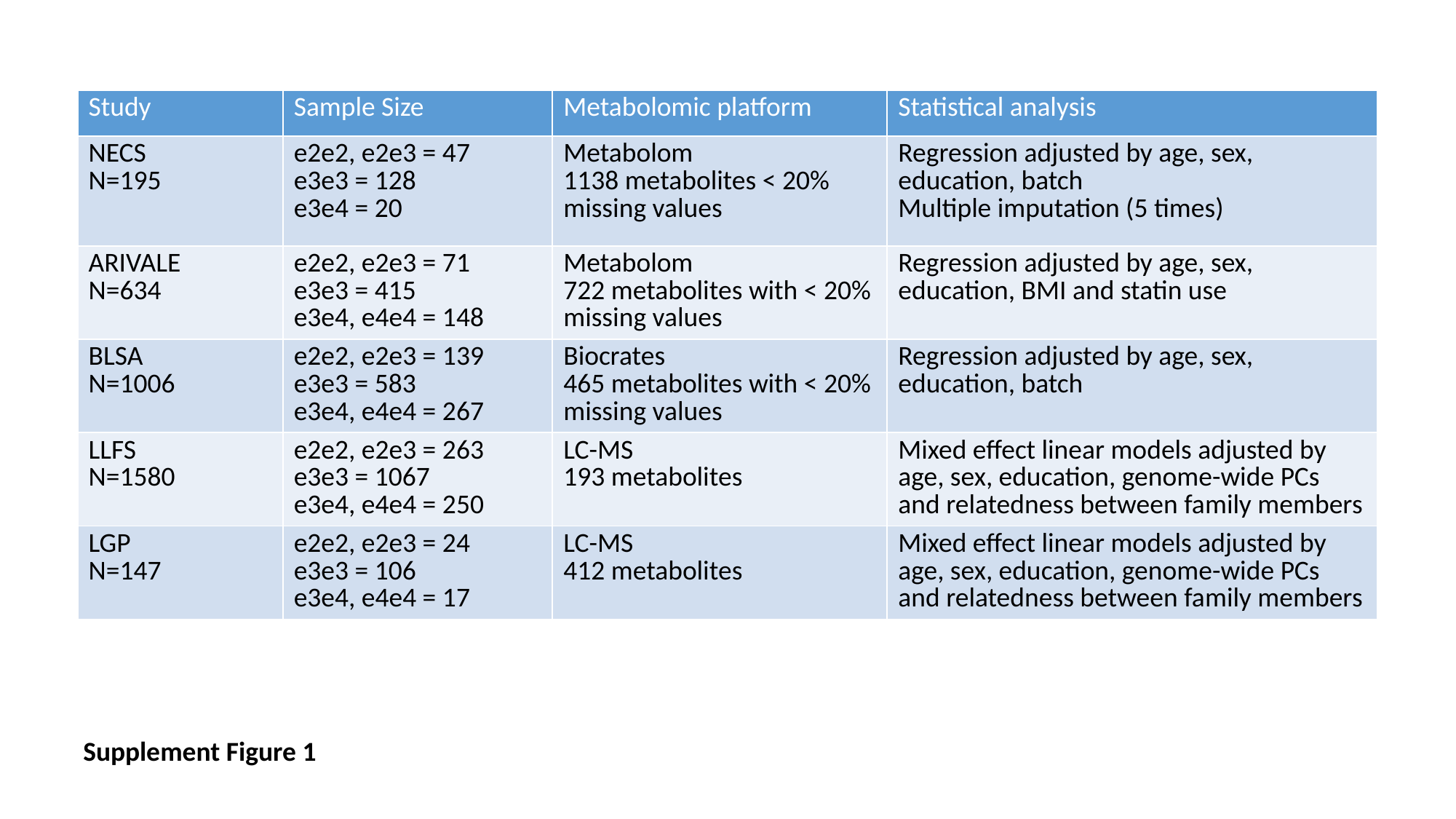

# Participating Studies
| Study | Sample Size | Metabolomic platform | Statistical analysis |
| --- | --- | --- | --- |
| NECS N=195 | e2e2, e2e3 = 47 e3e3 = 128 e3e4 = 20 | Metabolom 1138 metabolites < 20% missing values | Regression adjusted by age, sex, education, batch Multiple imputation (5 times) |
| ARIVALE N=634 | e2e2, e2e3 = 71 e3e3 = 415 e3e4, e4e4 = 148 | Metabolom 722 metabolites with < 20% missing values | Regression adjusted by age, sex, education, BMI and statin use |
| BLSA N=1006 | e2e2, e2e3 = 139 e3e3 = 583 e3e4, e4e4 = 267 | Biocrates 465 metabolites with < 20% missing values | Regression adjusted by age, sex, education, batch |
| LLFS N=1580 | e2e2, e2e3 = 263 e3e3 = 1067 e3e4, e4e4 = 250 | LC-MS 193 metabolites | Mixed effect linear models adjusted by age, sex, education, genome-wide PCs and relatedness between family members |
| LGP N=147 | e2e2, e2e3 = 24 e3e3 = 106 e3e4, e4e4 = 17 | LC-MS 412 metabolites | Mixed effect linear models adjusted by age, sex, education, genome-wide PCs and relatedness between family members |
Supplement Figure 1